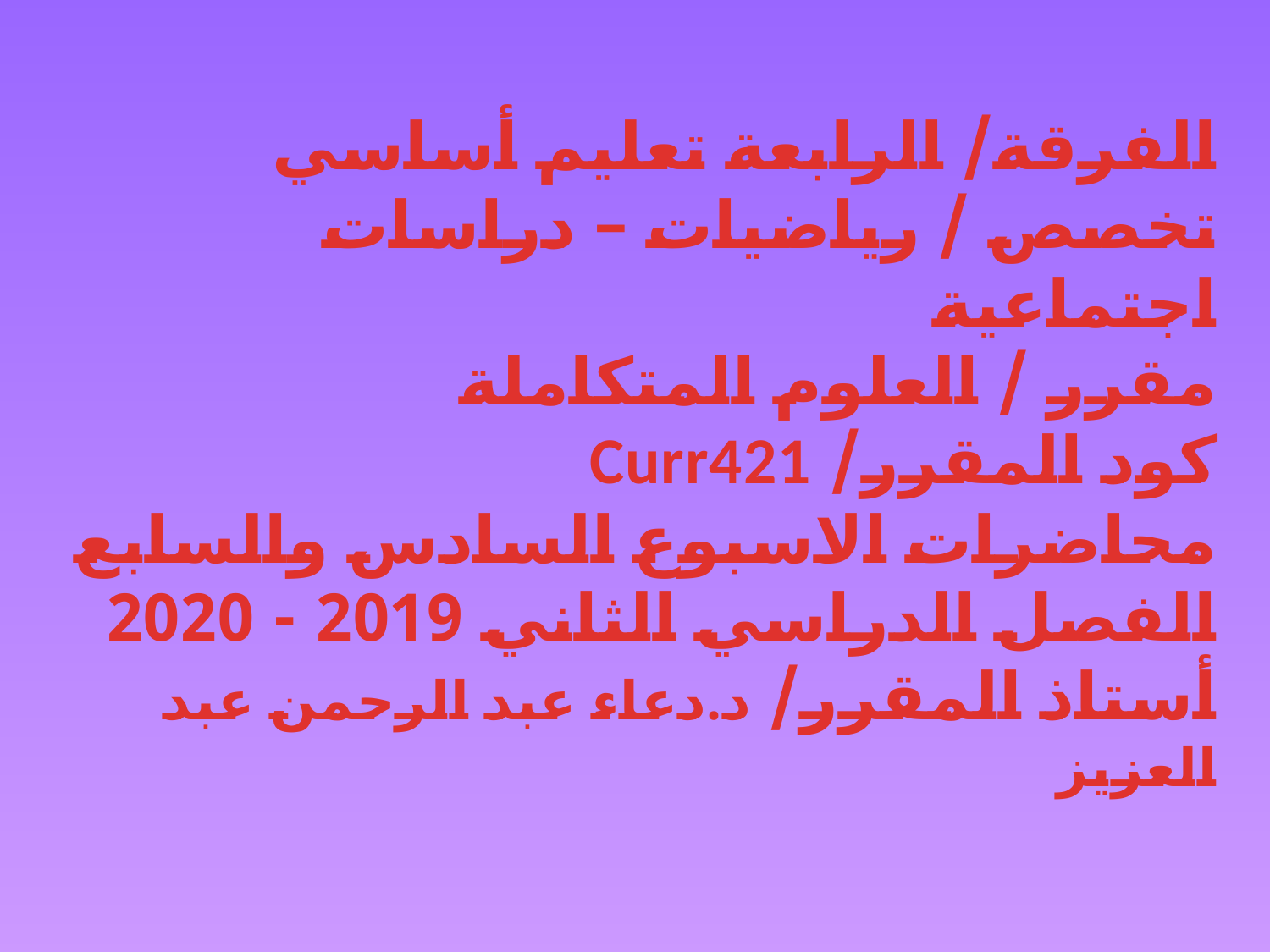

# الفرقة/ الرابعة تعليم أساسي تخصص / رياضيات – دراسات اجتماعية مقرر / العلوم المتكاملة كود المقرر/ Curr421 محاضرات الاسبوع السادس والسابع الفصل الدراسي الثاني 2019 - 2020 أستاذ المقرر/ د.دعاء عبد الرحمن عبد العزيز